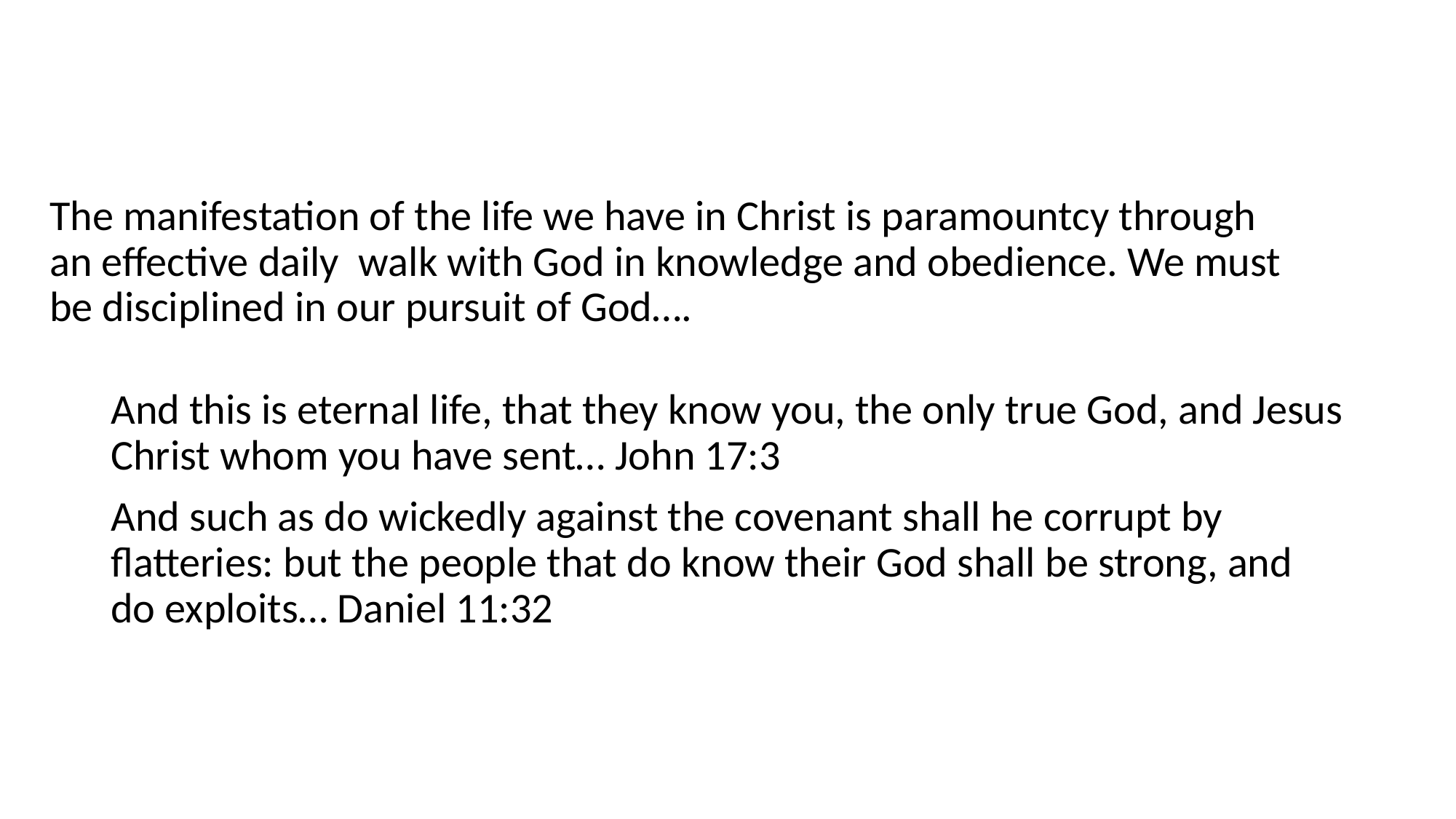

The manifestation of the life we have in Christ is paramountcy through an effective daily  walk with God in knowledge and obedience. We must be disciplined in our pursuit of God….
And this is eternal life, that they know you, the only true God, and Jesus Christ whom you have sent… John 17:3
And such as do wickedly against the covenant shall he corrupt by flatteries: but the people that do know their God shall be strong, and do exploits… Daniel 11:32